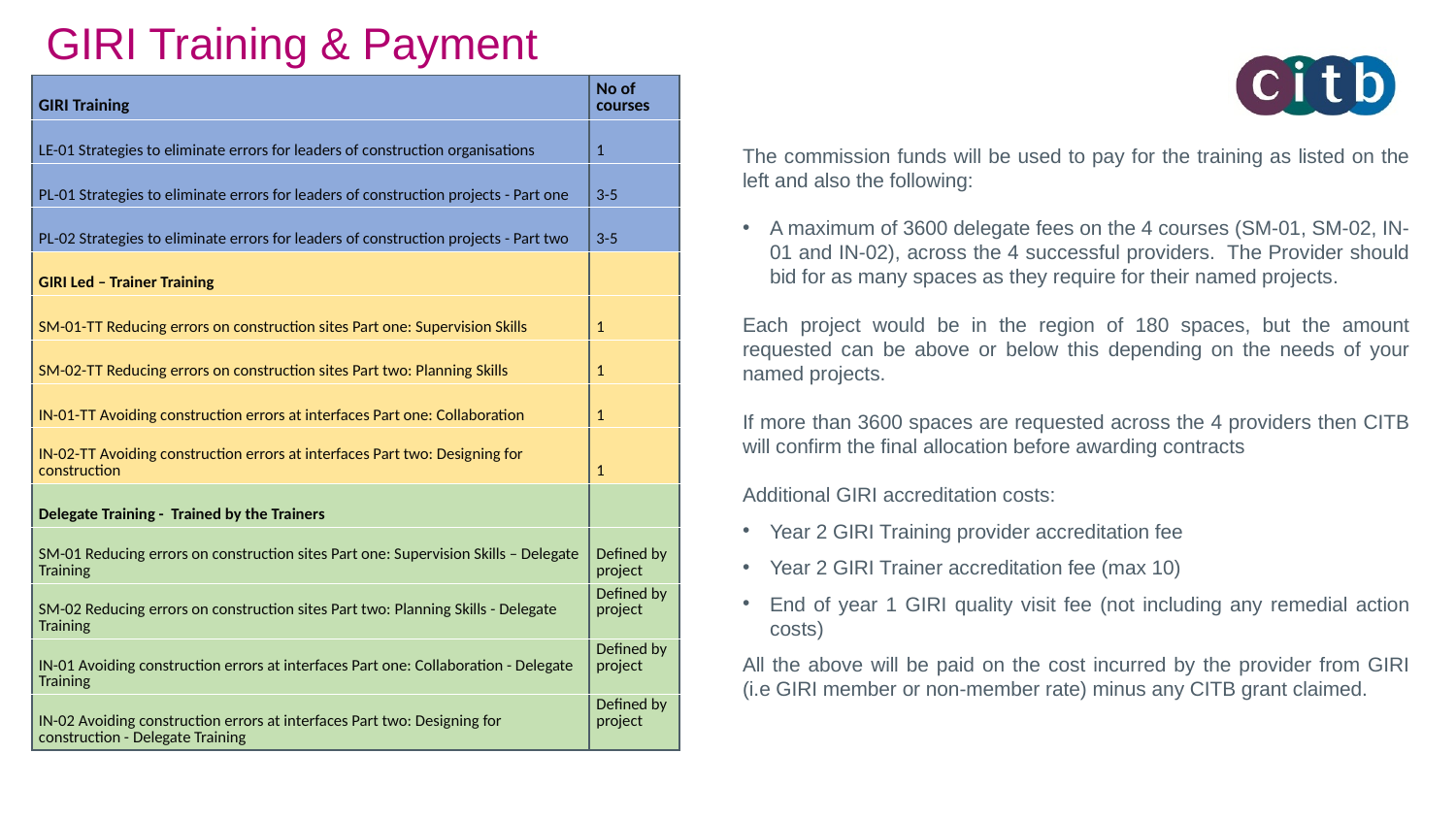

# GIRI Training & Payment
| GIRI Training | No of courses |
| --- | --- |
| LE-01 Strategies to eliminate errors for leaders of construction organisations | 1 |
| PL-01 Strategies to eliminate errors for leaders of construction projects - Part one | 3-5 |
| PL-02 Strategies to eliminate errors for leaders of construction projects - Part two | 3-5 |
| GIRI Led – Trainer Training |  |
| SM-01-TT Reducing errors on construction sites Part one: Supervision Skills | 1 |
| SM-02-TT Reducing errors on construction sites Part two: Planning Skills | 1 |
| IN-01-TT Avoiding construction errors at interfaces Part one: Collaboration | 1 |
| IN-02-TT Avoiding construction errors at interfaces Part two: Designing for construction | 1 |
| Delegate Training - Trained by the Trainers |  |
| SM-01 Reducing errors on construction sites Part one: Supervision Skills – Delegate Training | Defined by project |
| SM-02 Reducing errors on construction sites Part two: Planning Skills - Delegate Training | Defined by project |
| IN-01 Avoiding construction errors at interfaces Part one: Collaboration - Delegate Training | Defined by project |
| IN-02 Avoiding construction errors at interfaces Part two: Designing for construction - Delegate Training | Defined by project |
The commission funds will be used to pay for the training as listed on the left and also the following:

A maximum of 3600 delegate fees on the 4 courses (SM-01, SM-02, IN-01 and IN-02), across the 4 successful providers.  The Provider should bid for as many spaces as they require for their named projects.

Each project would be in the region of 180 spaces, but the amount requested can be above or below this depending on the needs of your named projects.

If more than 3600 spaces are requested across the 4 providers then CITB will confirm the final allocation before awarding contracts

Additional GIRI accreditation costs:
Year 2 GIRI Training provider accreditation fee
Year 2 GIRI Trainer accreditation fee (max 10)
End of year 1 GIRI quality visit fee (not including any remedial action costs)
All the above will be paid on the cost incurred by the provider from GIRI (i.e GIRI member or non-member rate) minus any CITB grant claimed.